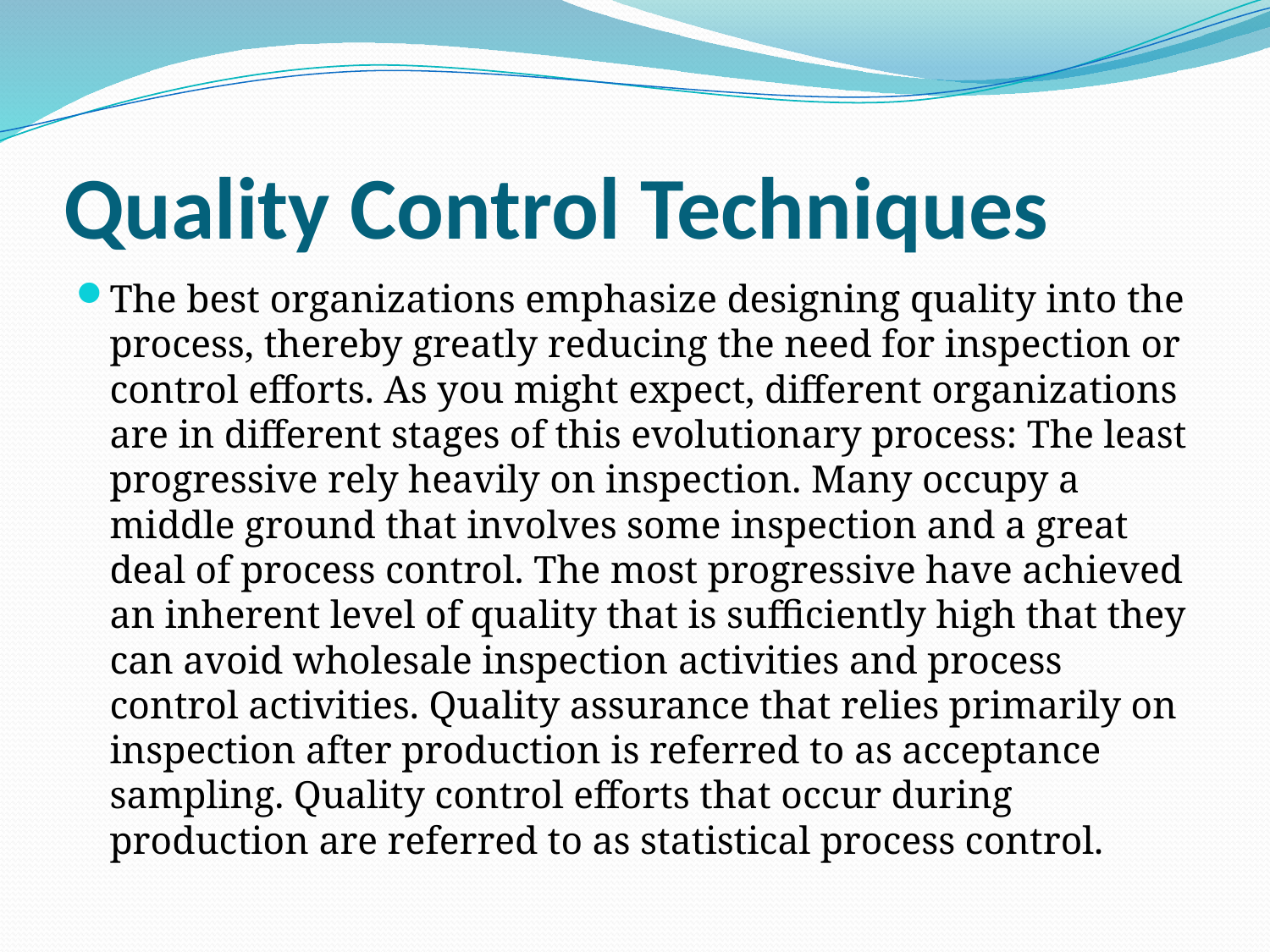

# Quality Control Techniques
The best organizations emphasize designing quality into the process, thereby greatly reducing the need for inspection or control efforts. As you might expect, different organizations are in different stages of this evolutionary process: The least progressive rely heavily on inspection. Many occupy a middle ground that involves some inspection and a great deal of process control. The most progressive have achieved an inherent level of quality that is sufficiently high that they can avoid wholesale inspection activities and process control activities. Quality assurance that relies primarily on inspection after production is referred to as acceptance sampling. Quality control efforts that occur during production are referred to as statistical process control.